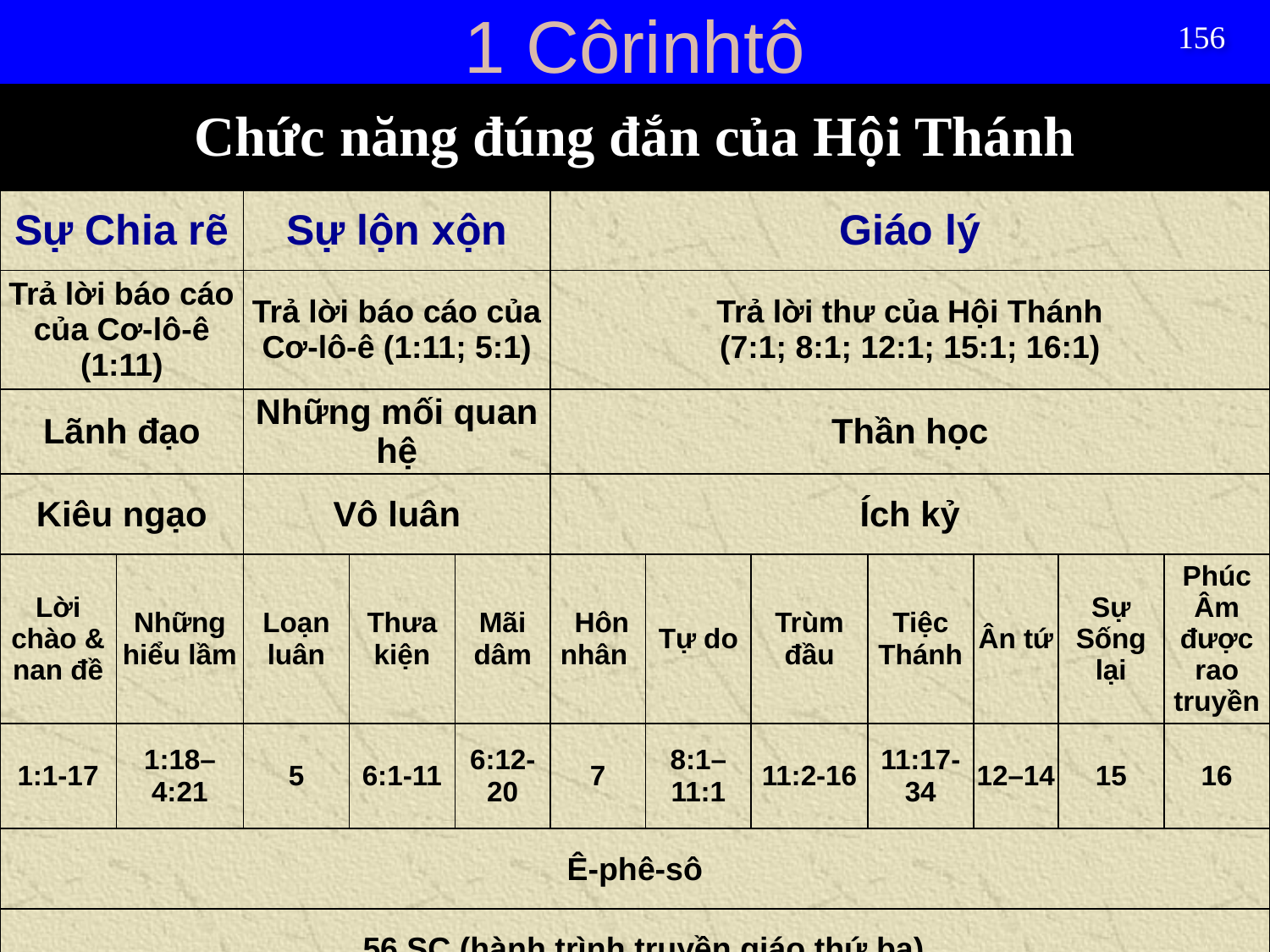

1 Côrinhtô
156
| Chức năng đúng đắn của Hội Thánh |  |  |  |  |  |  |  |  |  |  |  |
| --- | --- | --- | --- | --- | --- | --- | --- | --- | --- | --- | --- |
| Sự Chia rẽ |  | Sự lộn xộn |  |  | Giáo lý |  |  |  |  |  |  |
| Trả lời báo cáo của Cơ-lô-ê (1:11) |  | Trả lời báo cáo của Cơ-lô-ê (1:11; 5:1) |  |  | Trả lời thư của Hội Thánh (7:1; 8:1; 12:1; 15:1; 16:1) |  |  |  |  |  |  |
| Lãnh đạo |  | Những mối quan hệ |  |  | Thần học |  |  |  |  |  |  |
| Kiêu ngạo |  | Vô luân |  |  | Ích kỷ |  |  |  |  |  |  |
| Lời chào & nan đề | Những hiểu lầm | Loạn luân | Thưa kiện | Mãi dâm | Hôn nhân | Tự do | Trùm đầu | Tiệc Thánh | Ân tứ | Sự Sống lại | Phúc Âm được rao truyền |
| 1:1-17 | 1:18–4:21 | 5 | 6:1-11 | 6:12-20 | 7 | 8:1–11:1 | 11:2-16 | 11:17-34 | 12–14 | 15 | 16 |
| Ê-phê-sô |  |  |  |  |  |  |  |  |  |  |  |
| 56 SC (hành trình truyền giáo thứ ba) |  |  |  |  |  |  |  |  |  |  |  |